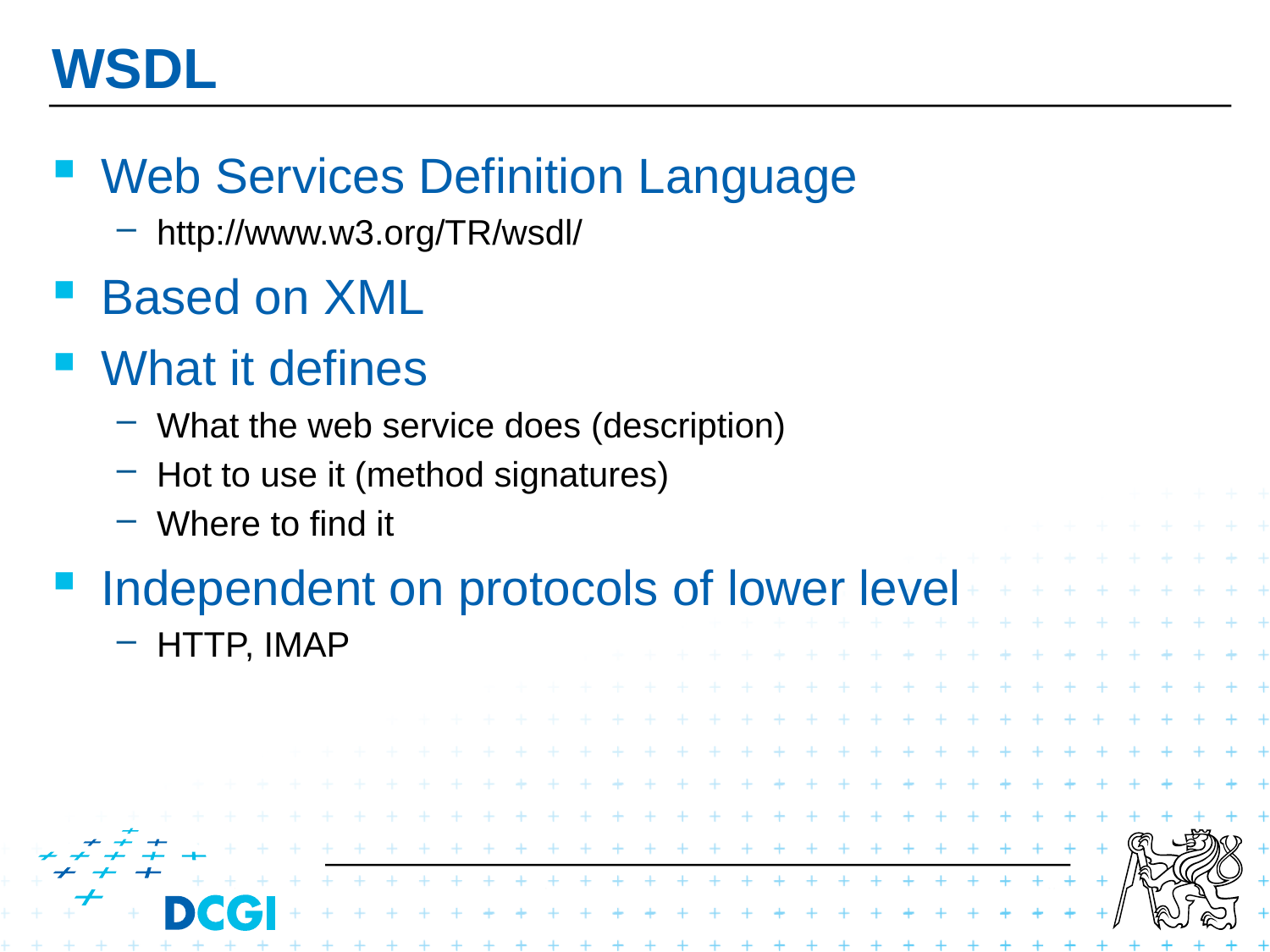

# WSDL
Web Services Definition Language
http://www.w3.org/TR/wsdl/
Based on XML
What it defines
What the web service does (description)
Hot to use it (method signatures)
Where to find it
Independent on protocols of lower level
HTTP, IMAP